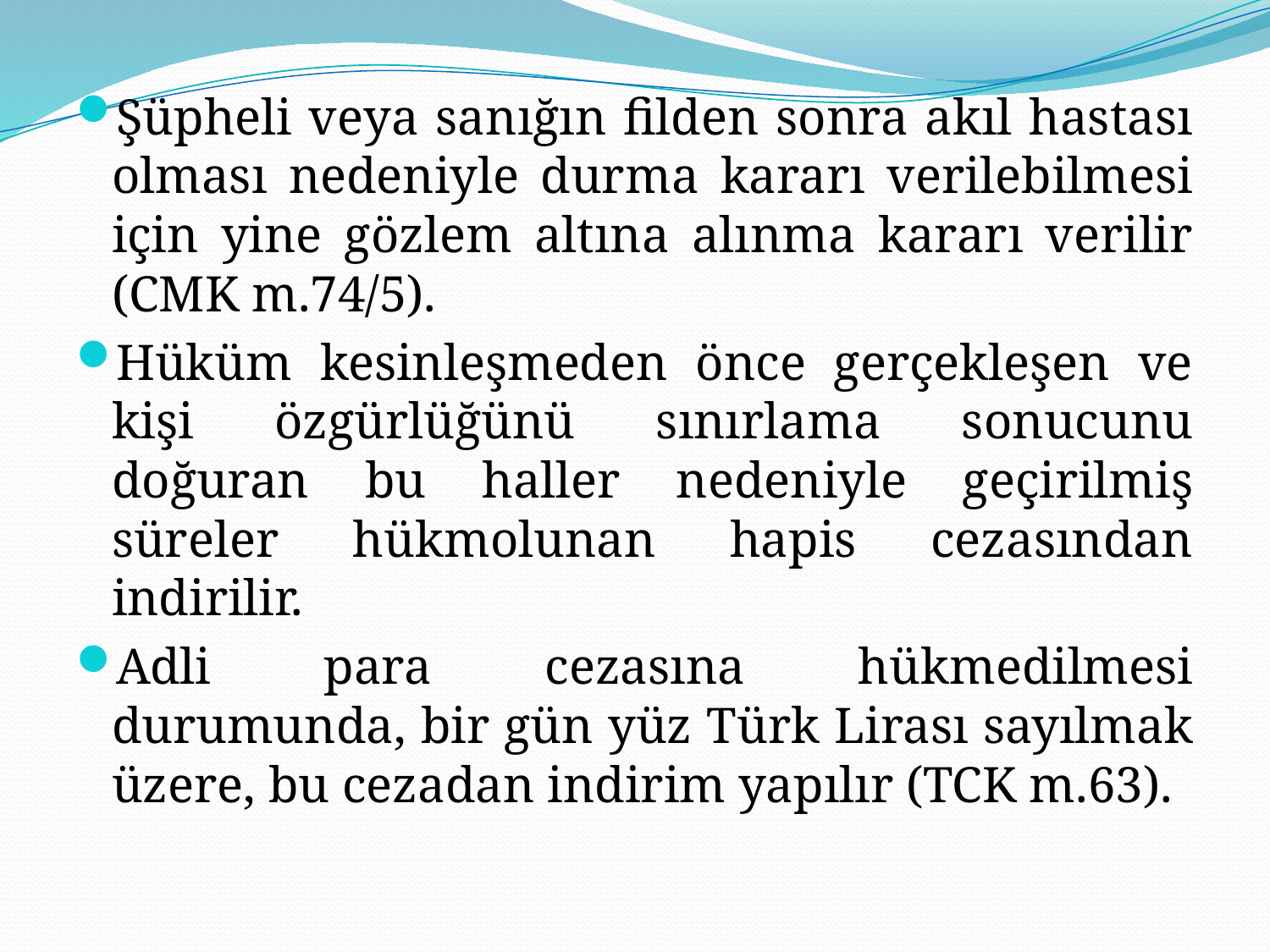

Şüpheli veya sanığın filden sonra akıl hastası olması nedeniyle durma kararı verilebilmesi için yine gözlem altına alınma kararı verilir (CMK m.74/5).
Hüküm kesinleşmeden önce gerçekleşen ve kişi özgürlüğünü sınırlama sonucunu doğuran bu haller nedeniyle geçirilmiş süreler hükmolunan hapis cezasından indirilir.
Adli para cezasına hükmedilmesi durumunda, bir gün yüz Türk Lirası sayılmak üzere, bu cezadan indirim yapılır (TCK m.63).